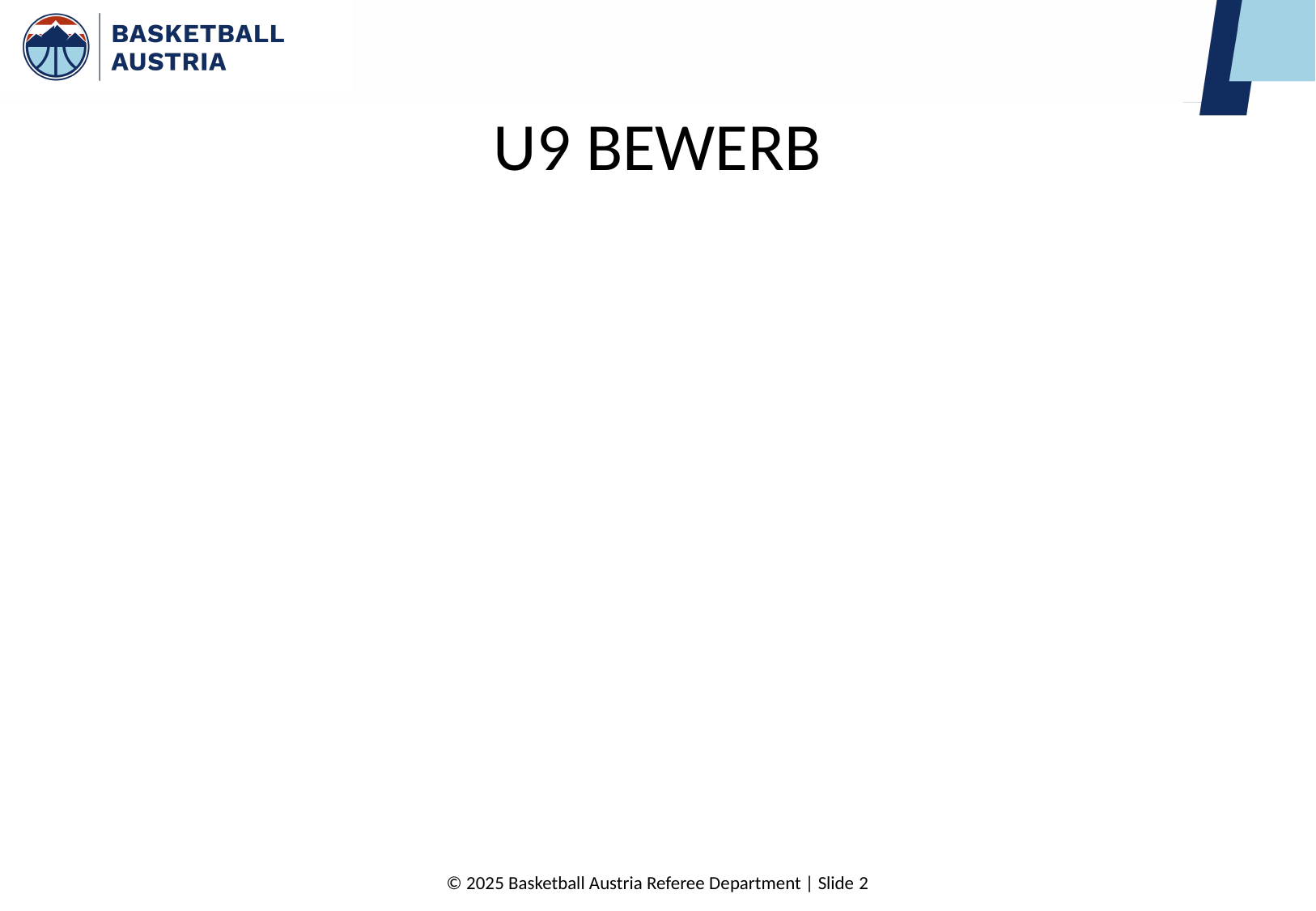

# U9 BEWERB
© 2025 Basketball Austria Referee Department | Slide 2